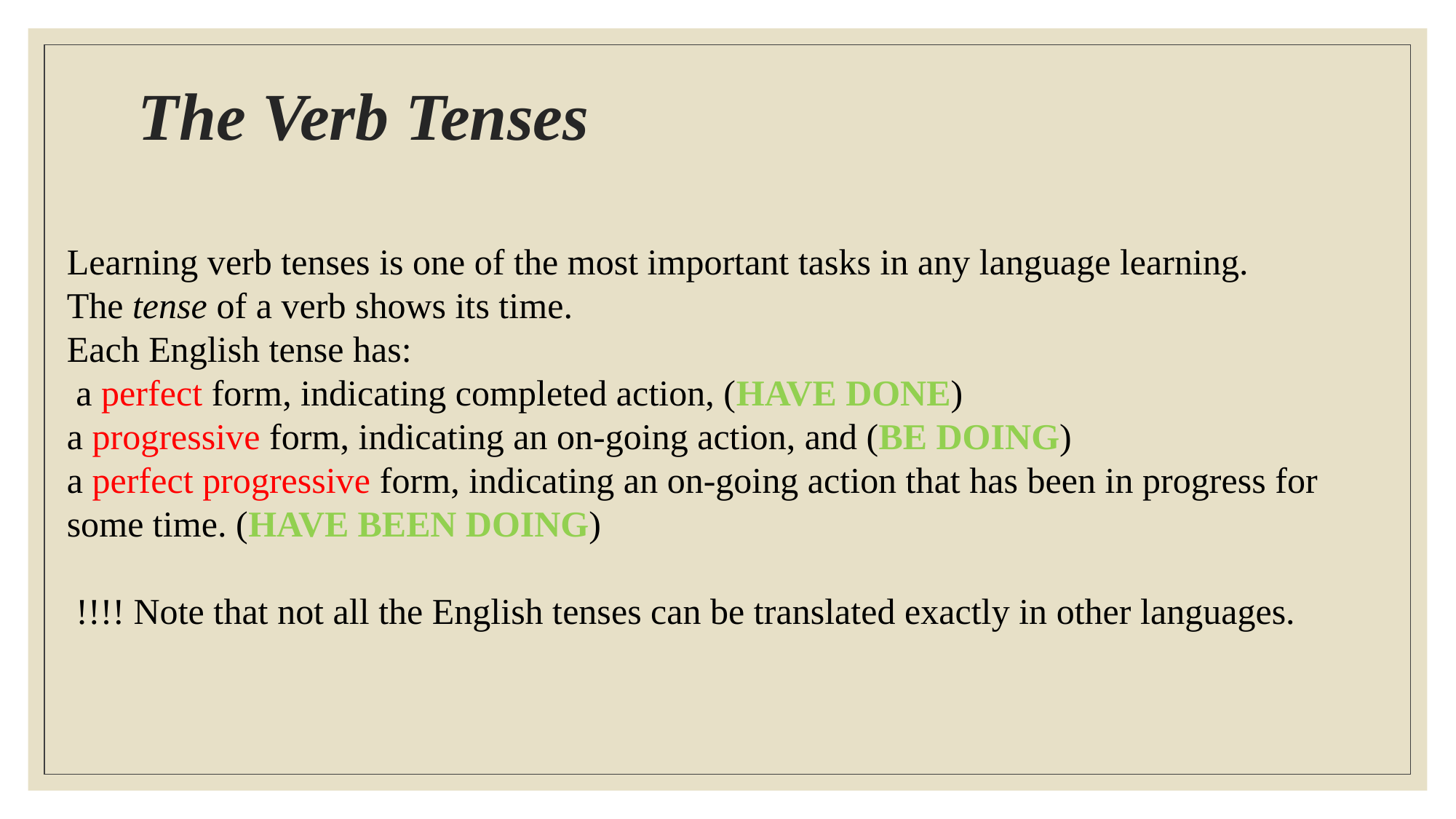

# The Verb Tenses
Learning verb tenses is one of the most important tasks in any language learning.
The tense of a verb shows its time.
Each English tense has:
 a perfect form, indicating completed action, (HAVE DONE)
a progressive form, indicating an on-going action, and (BE DOING)
a perfect progressive form, indicating an on-going action that has been in progress for some time. (HAVE BEEN DOING)

 !!!! Note that not all the English tenses can be translated exactly in other languages.